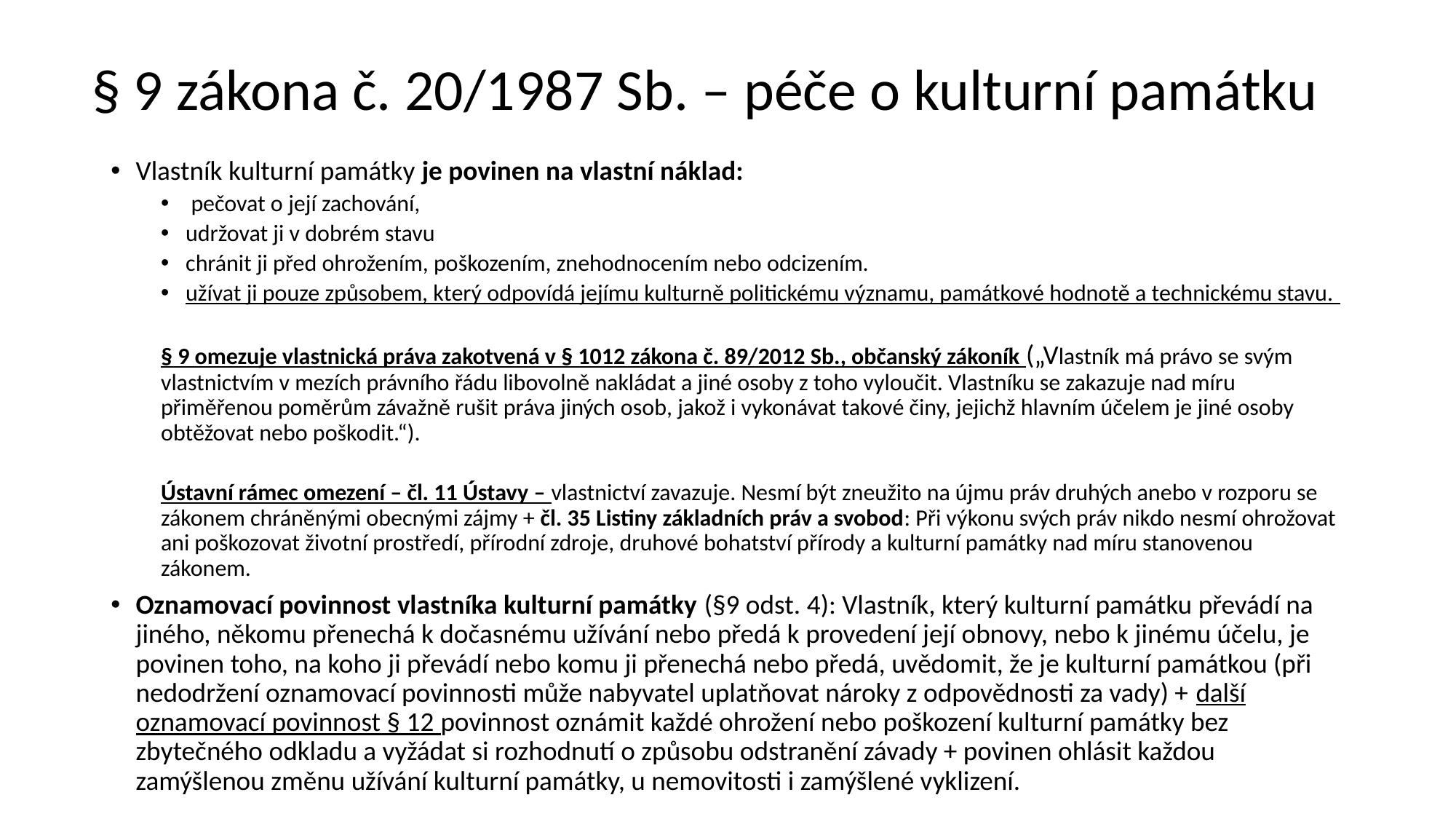

# § 9 zákona č. 20/1987 Sb. – péče o kulturní památku
Vlastník kulturní památky je povinen na vlastní náklad:
 pečovat o její zachování,
udržovat ji v dobrém stavu
chránit ji před ohrožením, poškozením, znehodnocením nebo odcizením.
užívat ji pouze způsobem, který odpovídá jejímu kulturně politickému významu, památkové hodnotě a technickému stavu.

§ 9 omezuje vlastnická práva zakotvená v § 1012 zákona č. 89/2012 Sb., občanský zákoník („Vlastník má právo se svým vlastnictvím v mezích právního řádu libovolně nakládat a jiné osoby z toho vyloučit. Vlastníku se zakazuje nad míru přiměřenou poměrům závažně rušit práva jiných osob, jakož i vykonávat takové činy, jejichž hlavním účelem je jiné osoby obtěžovat nebo poškodit.“).

Ústavní rámec omezení – čl. 11 Ústavy – vlastnictví zavazuje. Nesmí být zneužito na újmu práv druhých anebo v rozporu se zákonem chráněnými obecnými zájmy + čl. 35 Listiny základních práv a svobod: Při výkonu svých práv nikdo nesmí ohrožovat ani poškozovat životní prostředí, přírodní zdroje, druhové bohatství přírody a kulturní památky nad míru stanovenou zákonem.
Oznamovací povinnost vlastníka kulturní památky (§9 odst. 4): Vlastník, který kulturní památku převádí na jiného, někomu přenechá k dočasnému užívání nebo předá k provedení její obnovy, nebo k jinému účelu, je povinen toho, na koho ji převádí nebo komu ji přenechá nebo předá, uvědomit, že je kulturní památkou (při nedodržení oznamovací povinnosti může nabyvatel uplatňovat nároky z odpovědnosti za vady) + další oznamovací povinnost § 12 povinnost oznámit každé ohrožení nebo poškození kulturní památky bez zbytečného odkladu a vyžádat si rozhodnutí o způsobu odstranění závady + povinen ohlásit každou zamýšlenou změnu užívání kulturní památky, u nemovitosti i zamýšlené vyklizení.